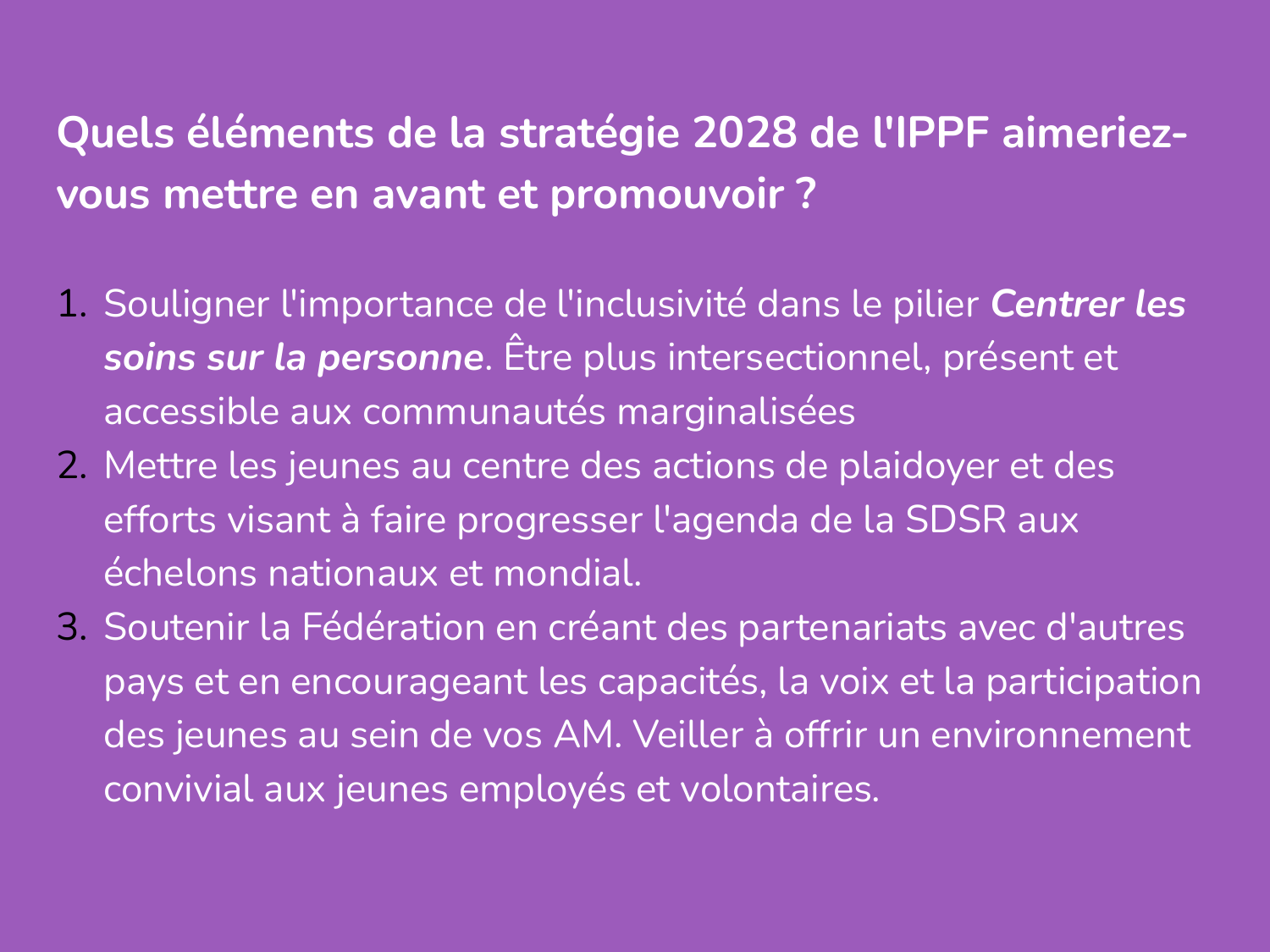

# Quels éléments de la stratégie 2028 de l'IPPF aimeriez-vous mettre en avant et promouvoir ?
Souligner l'importance de l'inclusivité dans le pilier Centrer les soins sur la personne. Être plus intersectionnel, présent et accessible aux communautés marginalisées
Mettre les jeunes au centre des actions de plaidoyer et des efforts visant à faire progresser l'agenda de la SDSR aux échelons nationaux et mondial.
Soutenir la Fédération en créant des partenariats avec d'autres pays et en encourageant les capacités, la voix et la participation des jeunes au sein de vos AM. Veiller à offrir un environnement convivial aux jeunes employés et volontaires.